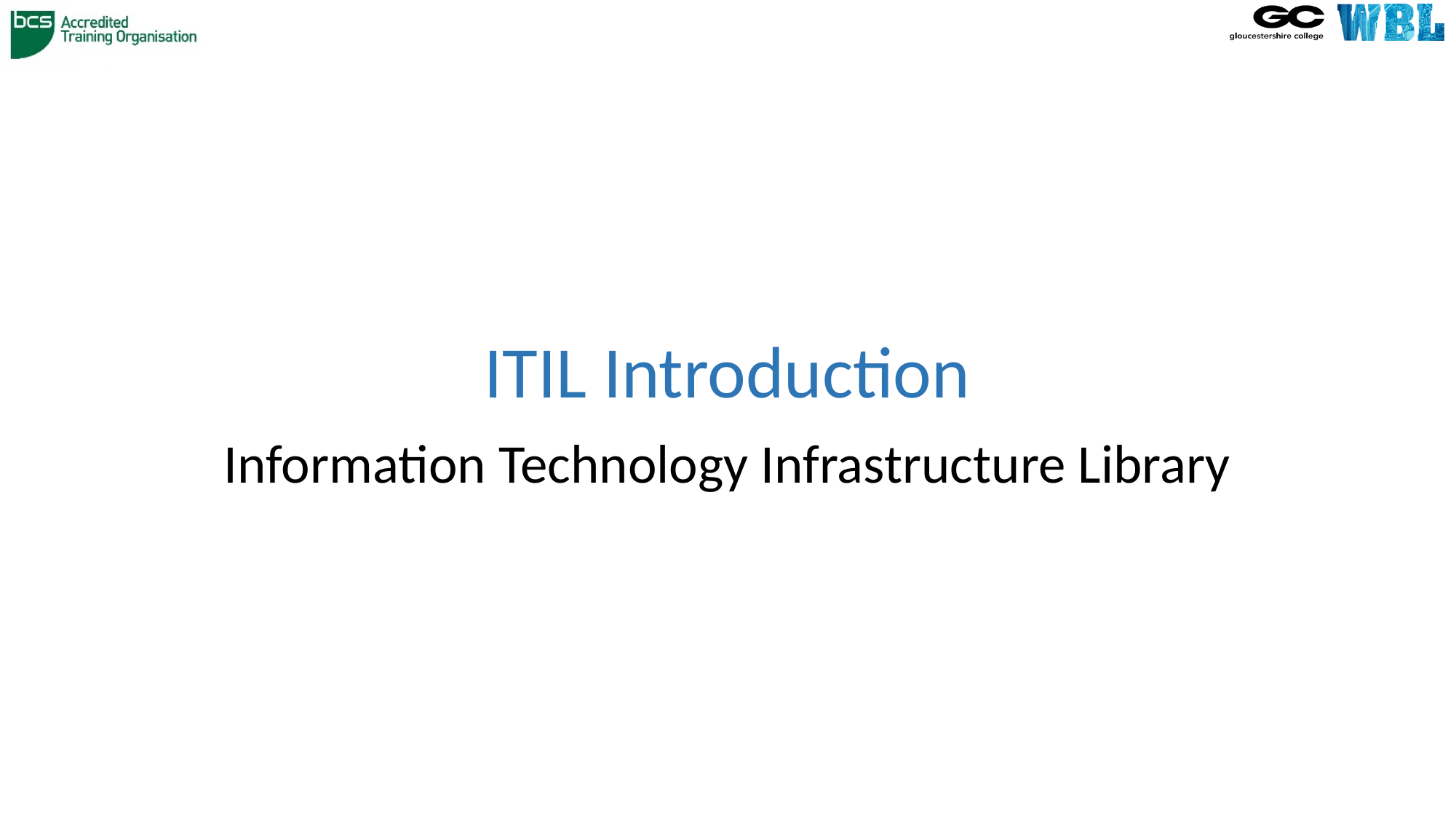

# ITIL Introduction
Information Technology Infrastructure Library